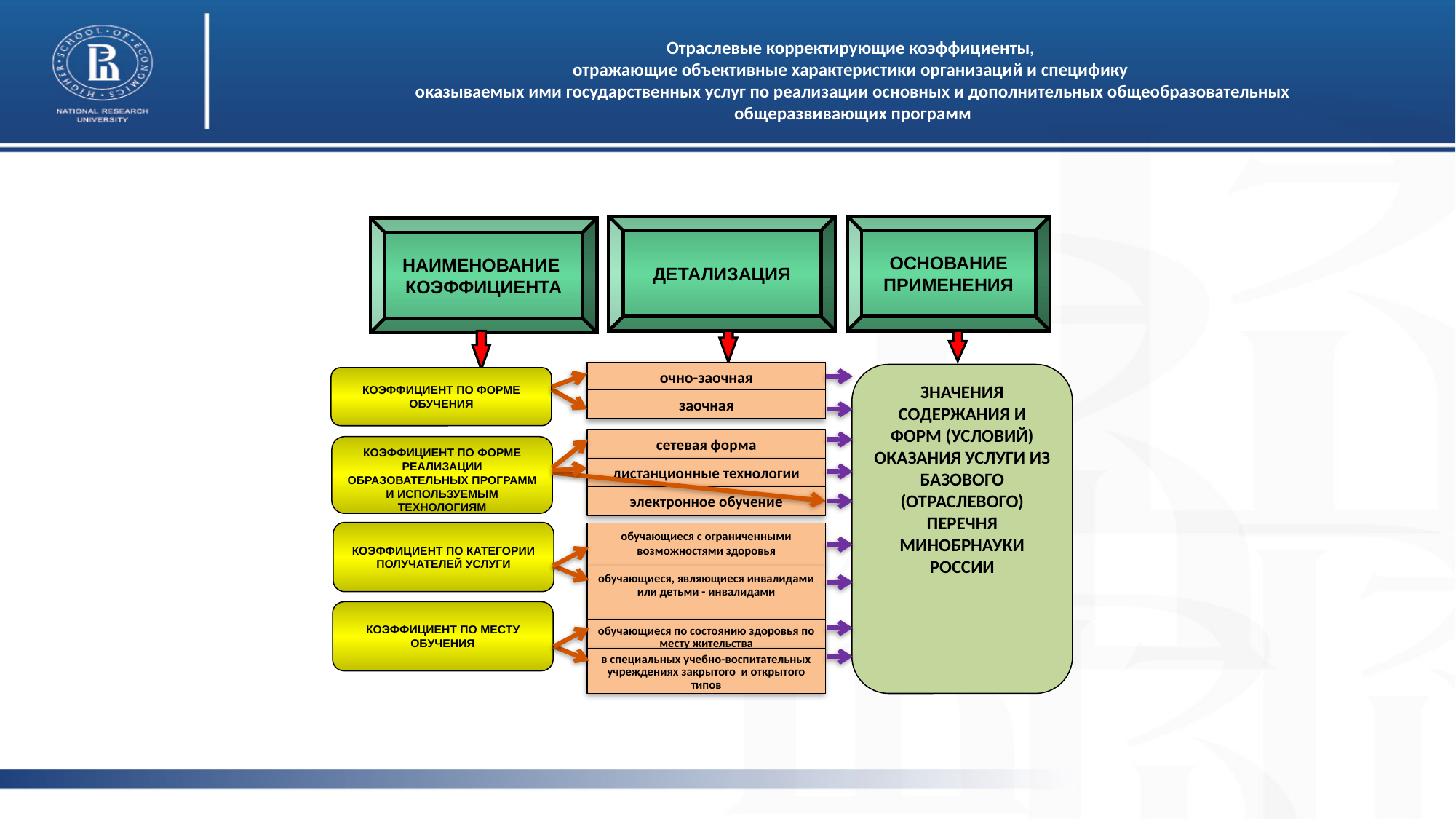

Отраслевые корректирующие коэффициенты,
отражающие объективные характеристики организаций и специфику
оказываемых ими государственных услуг по реализации основных и дополнительных общеобразовательных общеразвивающих программ

ДЕТАЛИЗАЦИЯ
ОСНОВАНИЕ ПРИМЕНЕНИЯ
НАИМЕНОВАНИЕ
КОЭФФИЦИЕНТА

ЗНАЧЕНИЯ СОДЕРЖАНИЯ И ФОРМ (УСЛОВИЙ) ОКАЗАНИЯ УСЛУГИ ИЗ БАЗОВОГО (ОТРАСЛЕВОГО) ПЕРЕЧНЯ МИНОБРНАУКИ РОССИИ
КОЭФФИЦИЕНТ ПО ФОРМЕ ОБУЧЕНИЯ
очно-заочная
заочная
сетевая форма
КОЭФФИЦИЕНТ ПО ФОРМЕ РЕАЛИЗАЦИИ ОБРАЗОВАТЕЛЬНЫХ ПРОГРАММ И ИСПОЛЬЗУЕМЫМ ТЕХНОЛОГИЯМ
дистанционные технологии
электронное обучение
КОЭФФИЦИЕНТ ПО КАТЕГОРИИ ПОЛУЧАТЕЛЕЙ УСЛУГИ
обучающиеся с ограниченными возможностями здоровья

обучающиеся, являющиеся инвалидами или детьми - инвалидами
КОЭФФИЦИЕНТ ПО МЕСТУ ОБУЧЕНИЯ
обучающиеся по состоянию здоровья по месту жительства

в специальных учебно-воспитательных учреждениях закрытого  и открытого типов